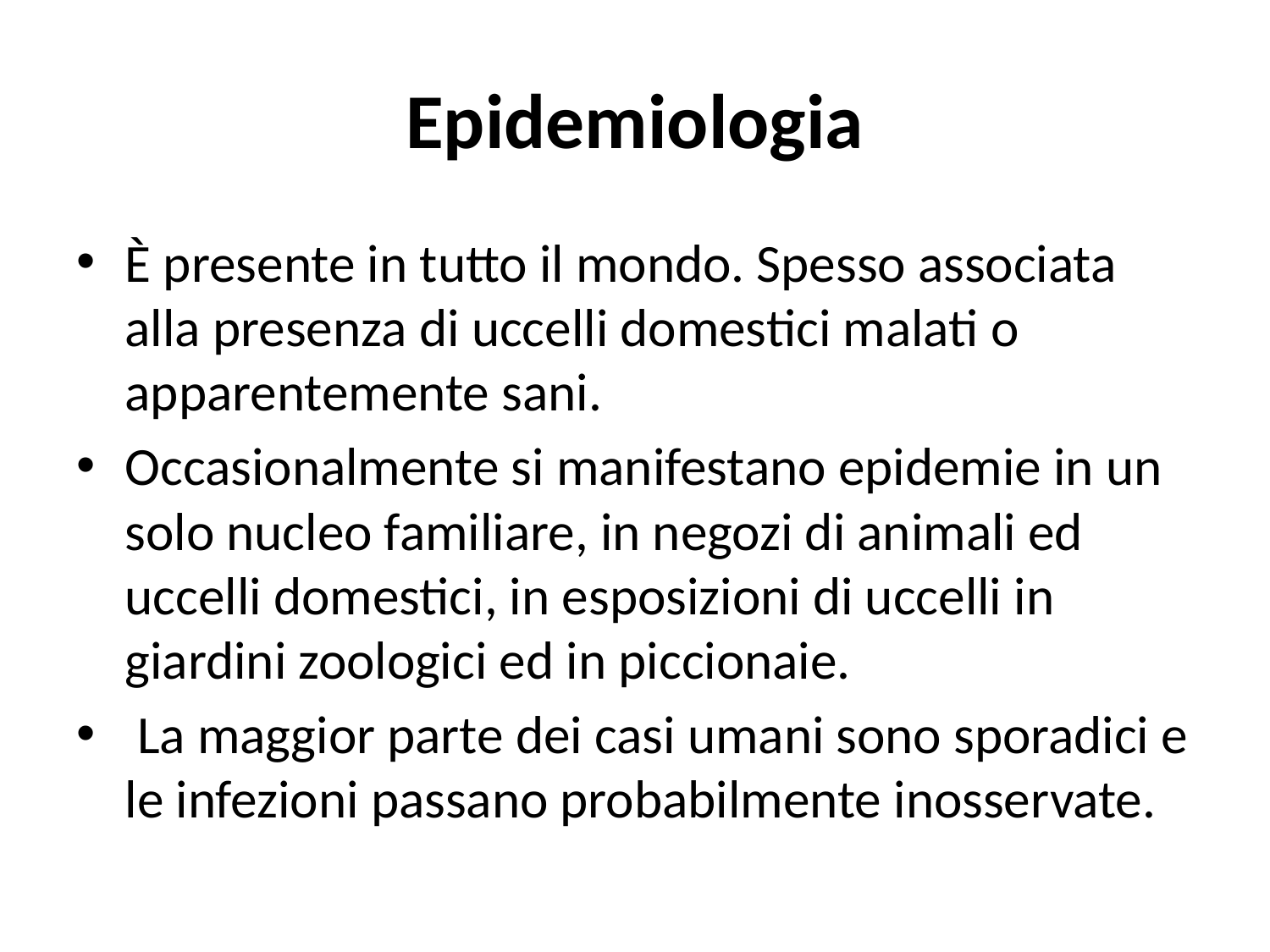

# Epidemiologia
È presente in tutto il mondo. Spesso associata alla presenza di uccelli domestici malati o apparentemente sani.
Occasionalmente si manifestano epidemie in un solo nucleo familiare, in negozi di animali ed uccelli domestici, in esposizioni di uccelli in giardini zoologici ed in piccionaie.
 La maggior parte dei casi umani sono sporadici e le infezioni passano probabilmente inosservate.